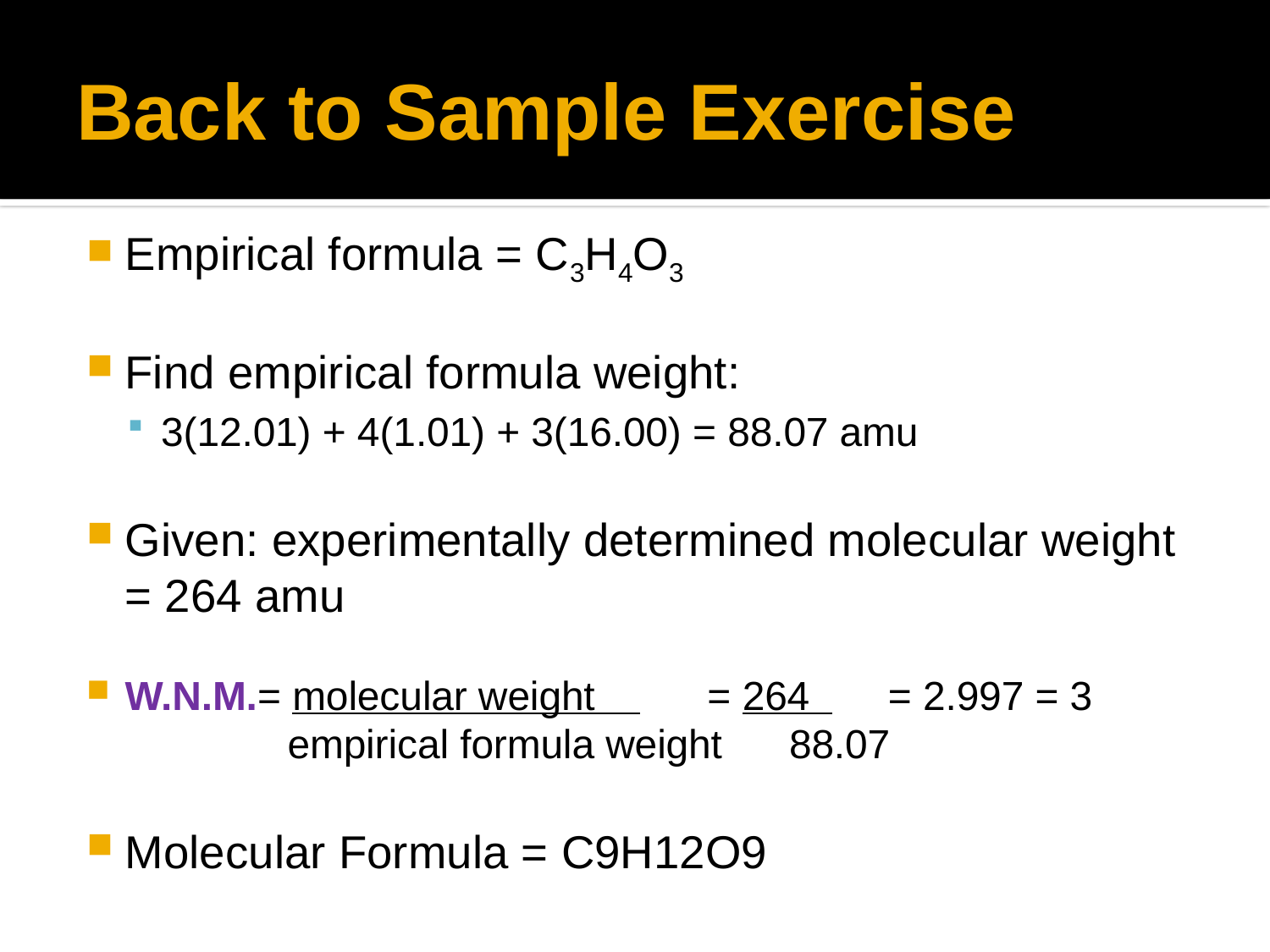

# Back to Sample Exercise
Empirical formula = C3H4O3

Find empirical formula weight:
3(12.01) + 4(1.01) + 3(16.00) = 88.07 amu

Given: experimentally determined molecular weight = 264 amu

W.N.M.= molecular weight          = 264       = 2.997 = 3
                  empirical formula weight      88.07

Molecular Formula = C9H12O9